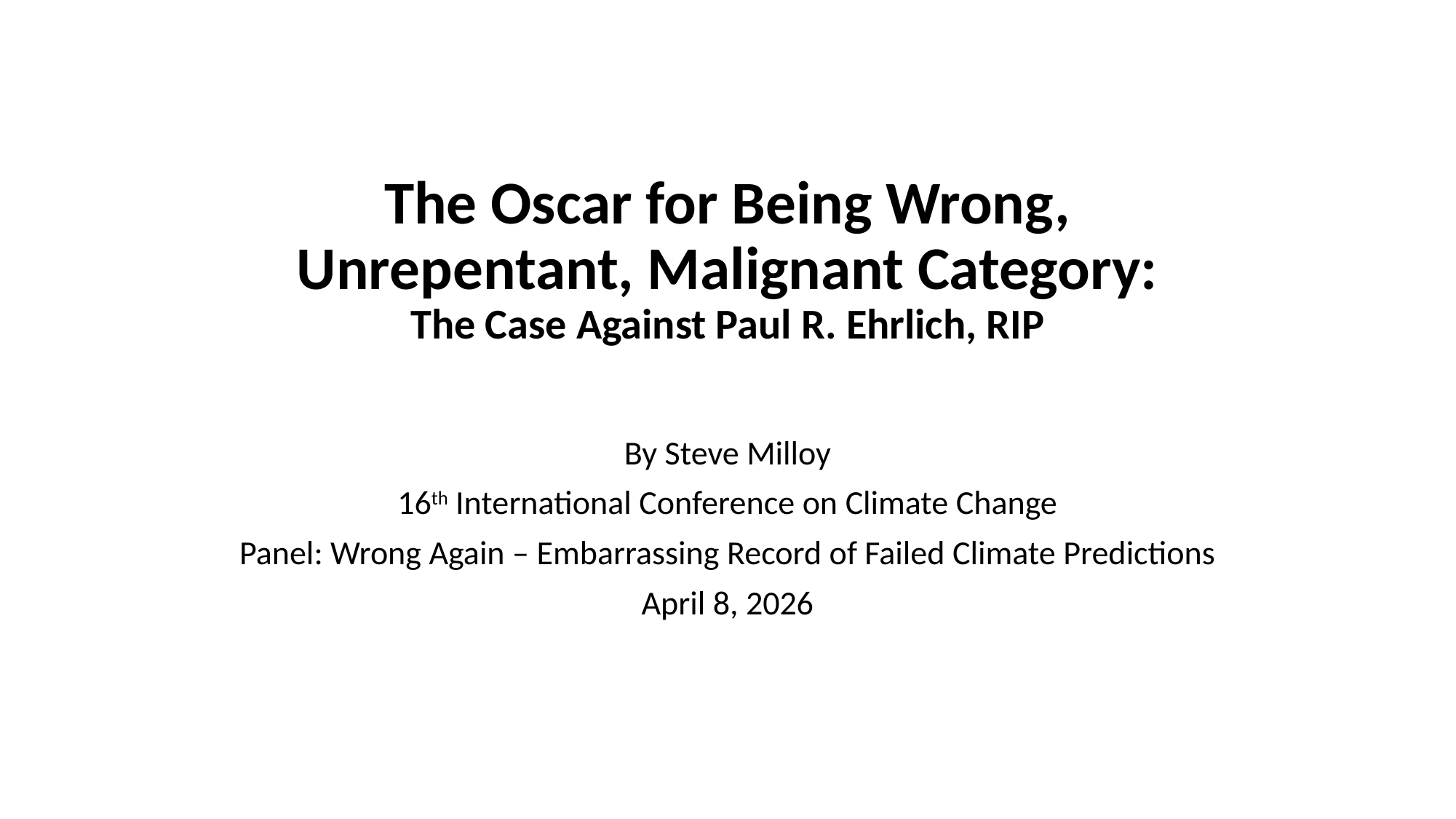

# The Oscar for Being Wrong, Unrepentant, Malignant Category: The Case Against Paul R. Ehrlich, RIP
By Steve Milloy
16th International Conference on Climate Change
Panel: Wrong Again – Embarrassing Record of Failed Climate Predictions
April 8, 2026